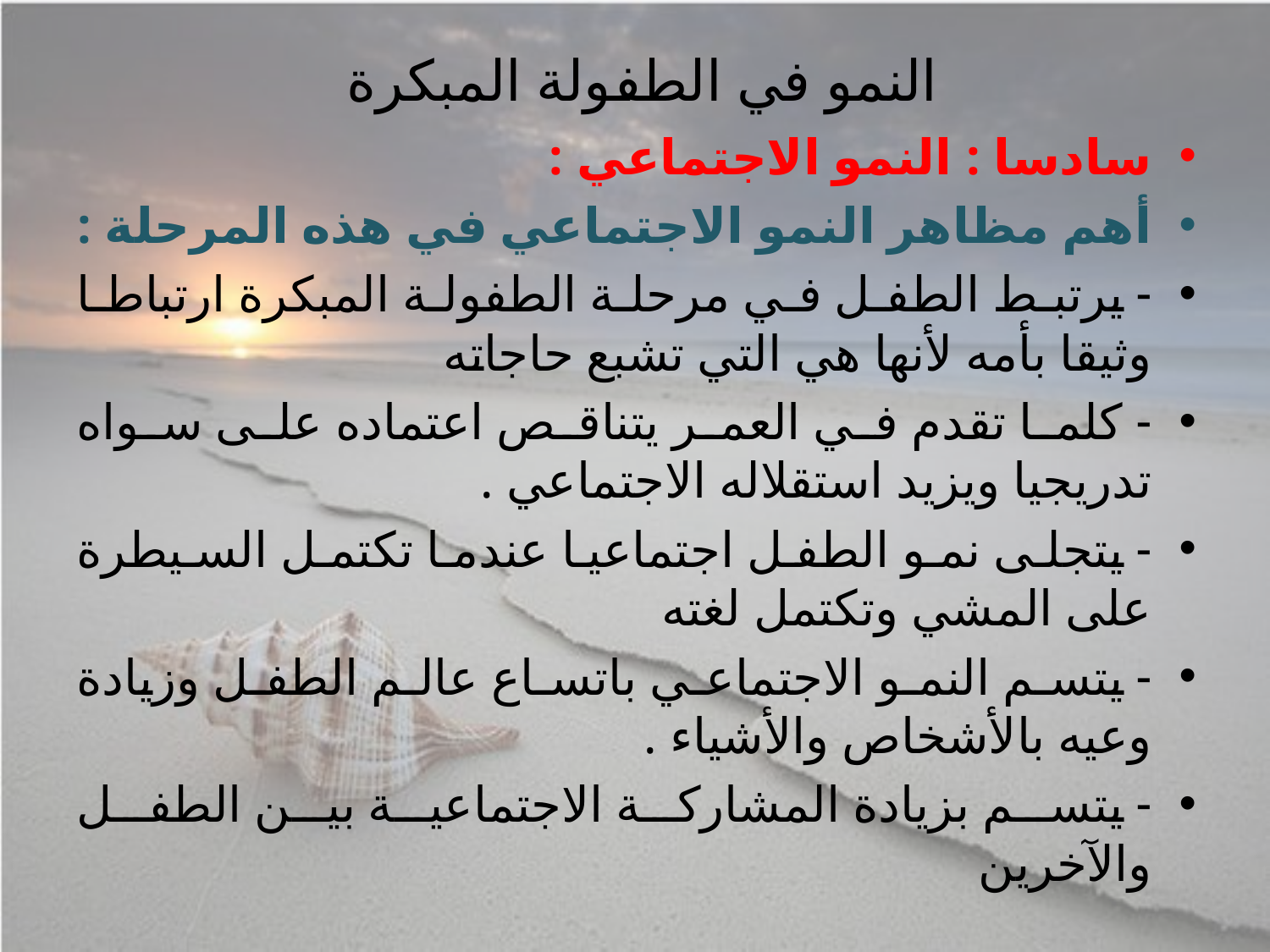

# النمو في الطفولة المبكرة
سادسا : النمو الاجتماعي :
أهم مظاهر النمو الاجتماعي في هذه المرحلة :
- يرتبط الطفل في مرحلة الطفولة المبكرة ارتباطا وثيقا بأمه لأنها هي التي تشبع حاجاته
- كلما تقدم في العمر يتناقص اعتماده على سواه تدريجيا ويزيد استقلاله الاجتماعي .
- يتجلى نمو الطفل اجتماعيا عندما تكتمل السيطرة على المشي وتكتمل لغته
- يتسم النمو الاجتماعي باتساع عالم الطفل وزيادة وعيه بالأشخاص والأشياء .
- يتسم بزيادة المشاركة الاجتماعية بين الطفل والآخرين